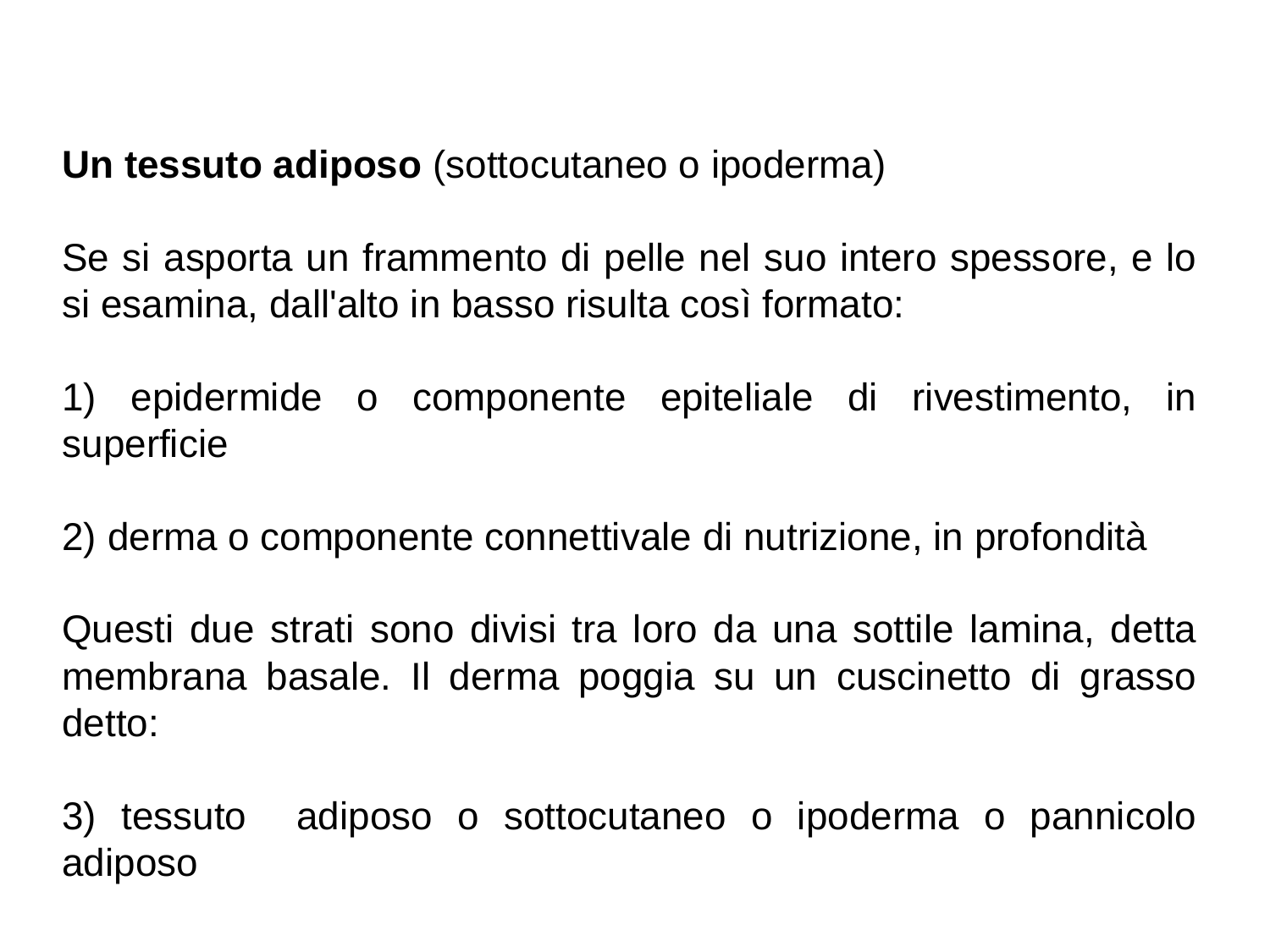

Un tessuto adiposo (sottocutaneo o ipoderma)

Se si asporta un frammento di pelle nel suo intero spessore, e lo si esamina, dall'alto in basso risulta così formato:

1) epidermide o componente epiteliale di rivestimento, in superficie

2) derma o componente connettivale di nutrizione, in profondità

Questi due strati sono divisi tra loro da una sottile lamina, detta membrana basale. Il derma poggia su un cuscinetto di grasso detto:

3) tessuto  adiposo o sottocutaneo o ipoderma o pannicolo adiposo